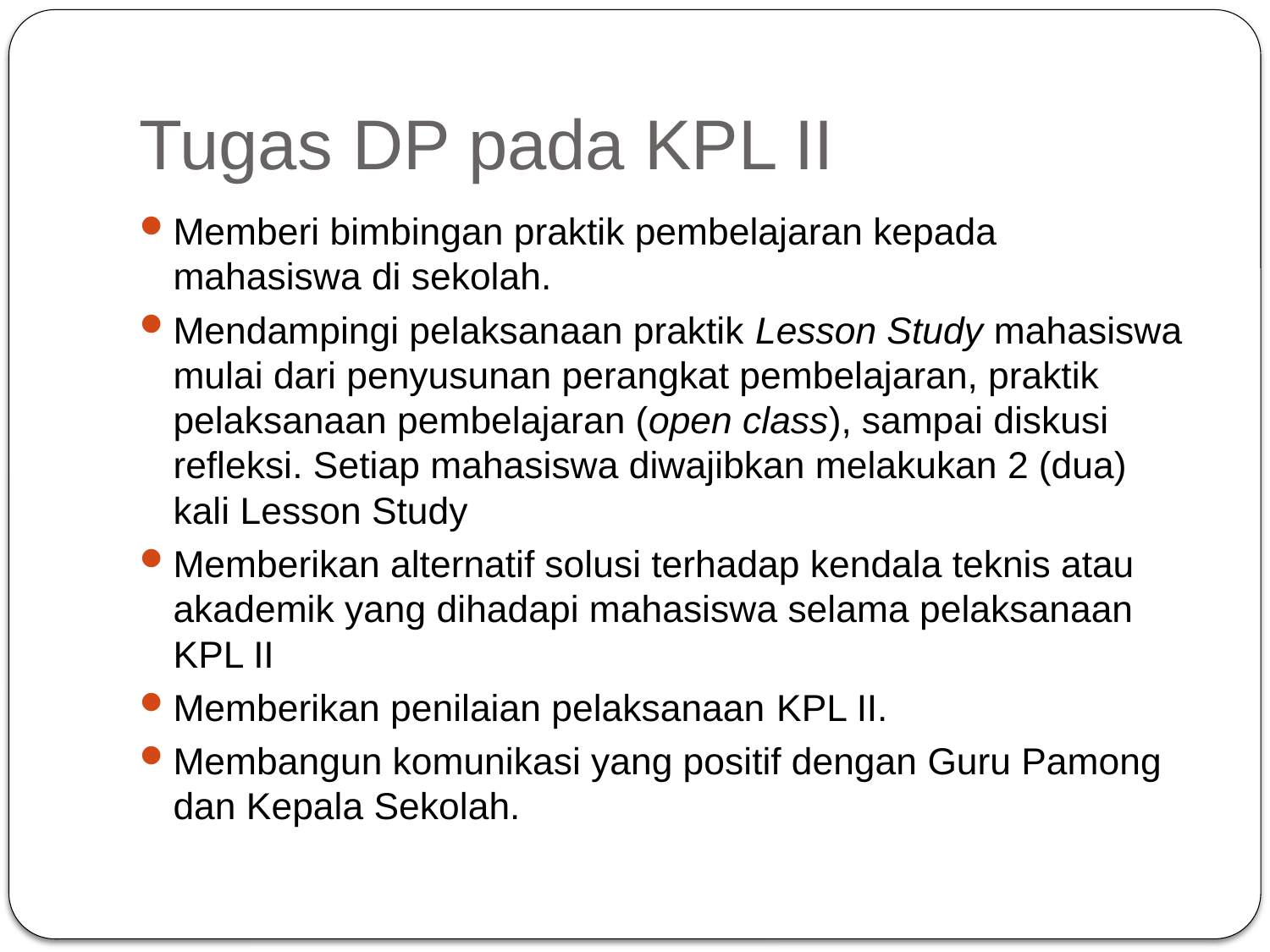

# Tugas DP pada KPL II
Memberi bimbingan praktik pembelajaran kepada mahasiswa di sekolah.
Mendampingi pelaksanaan praktik Lesson Study mahasiswa mulai dari penyusunan perangkat pembelajaran, praktik pelak­sa­na­an pembelajaran (open class), sampai diskusi refleksi. Setiap mahasiswa diwajibkan melakukan 2 (dua) kali Lesson Study
Memberikan alternatif solusi terhadap kendala teknis atau aka­de­mik yang dihadapi mahasiswa selama pelaksanaan KPL II
Memberikan penilaian pelaksanaan KPL II.
Membangun komunikasi yang positif dengan Guru Pamong dan Kepala Sekolah.